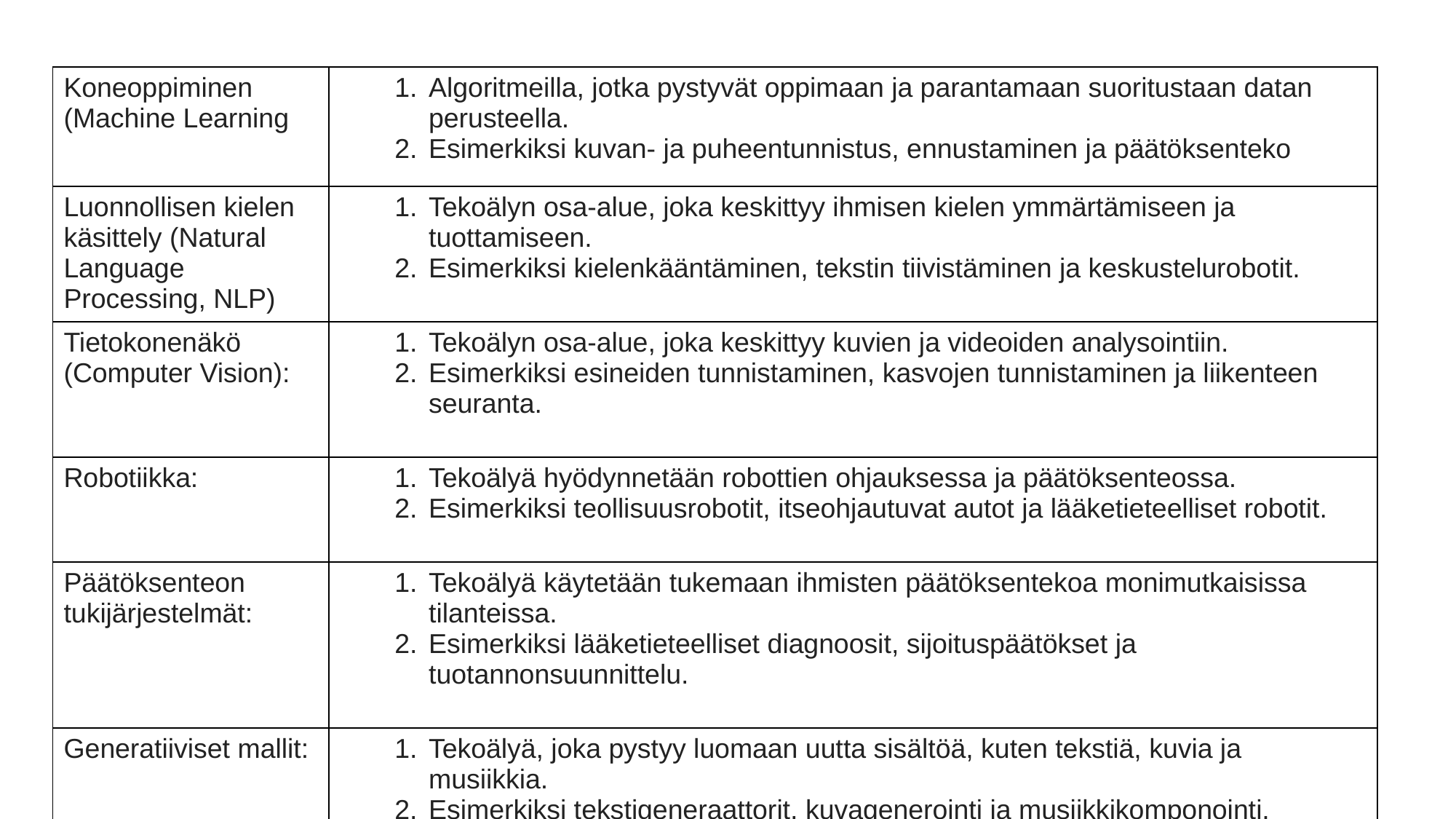

| Koneoppiminen (Machine Learning | Algoritmeilla, jotka pystyvät oppimaan ja parantamaan suoritustaan datan perusteella. Esimerkiksi kuvan- ja puheentunnistus, ennustaminen ja päätöksenteko |
| --- | --- |
| Luonnollisen kielen käsittely (Natural Language Processing, NLP) | Tekoälyn osa-alue, joka keskittyy ihmisen kielen ymmärtämiseen ja tuottamiseen. Esimerkiksi kielenkääntäminen, tekstin tiivistäminen ja keskustelurobotit. |
| Tietokonenäkö (Computer Vision): | Tekoälyn osa-alue, joka keskittyy kuvien ja videoiden analysointiin. Esimerkiksi esineiden tunnistaminen, kasvojen tunnistaminen ja liikenteen seuranta. |
| Robotiikka: | Tekoälyä hyödynnetään robottien ohjauksessa ja päätöksenteossa. Esimerkiksi teollisuusrobotit, itseohjautuvat autot ja lääketieteelliset robotit. |
| Päätöksenteon tukijärjestelmät: | Tekoälyä käytetään tukemaan ihmisten päätöksentekoa monimutkaisissa tilanteissa. Esimerkiksi lääketieteelliset diagnoosit, sijoituspäätökset ja tuotannonsuunnittelu. |
| Generatiiviset mallit: | Tekoälyä, joka pystyy luomaan uutta sisältöä, kuten tekstiä, kuvia ja musiikkia. Esimerkiksi tekstigeneraattorit, kuvagenerointi ja musiikkikomponointi. |